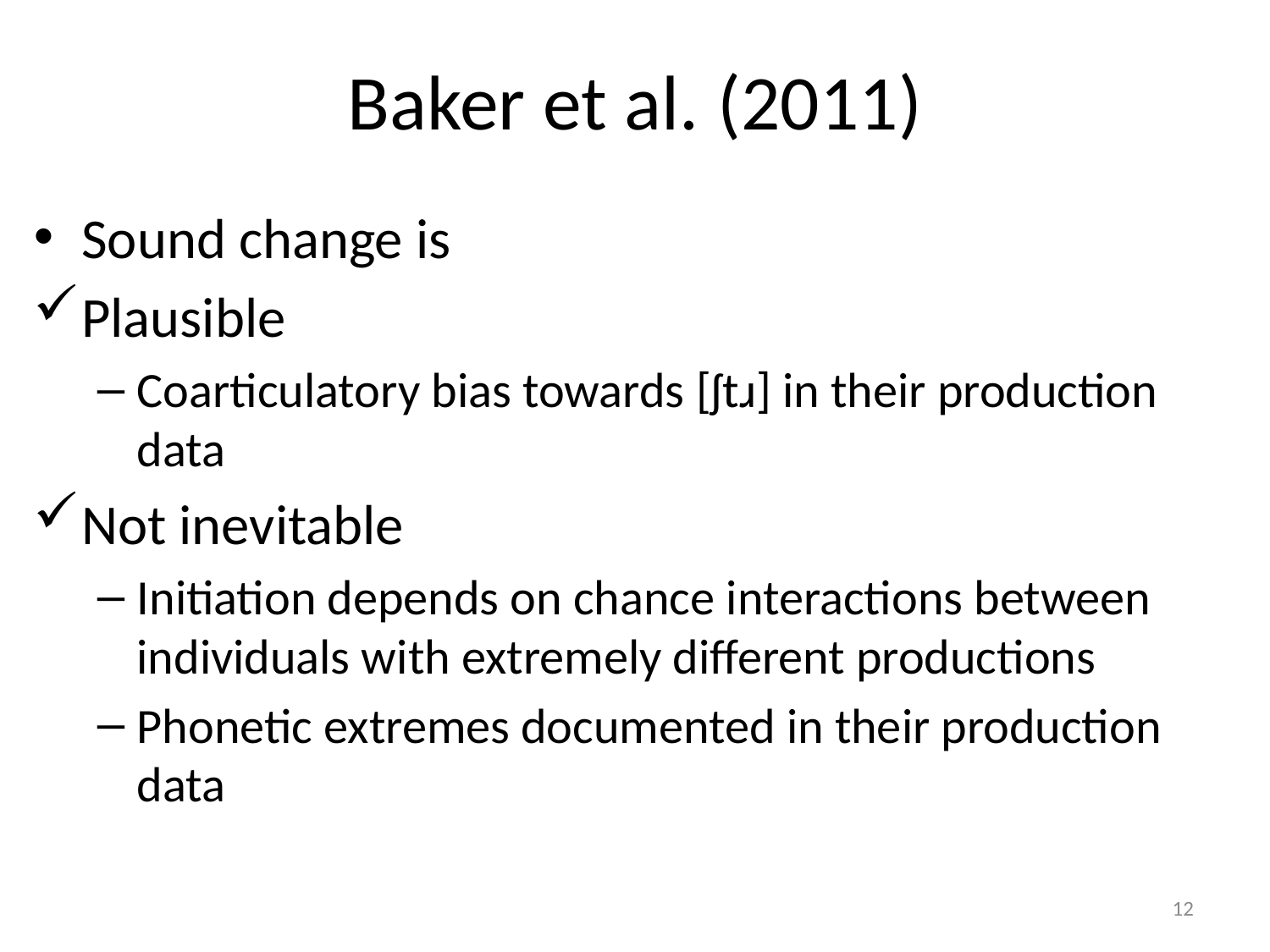

# Baker et al. (2011)
Sound change is
Plausible
Coarticulatory bias towards [ʃtɹ] in their production data
Not inevitable
Initiation depends on chance interactions between individuals with extremely different productions
Phonetic extremes documented in their production data

12